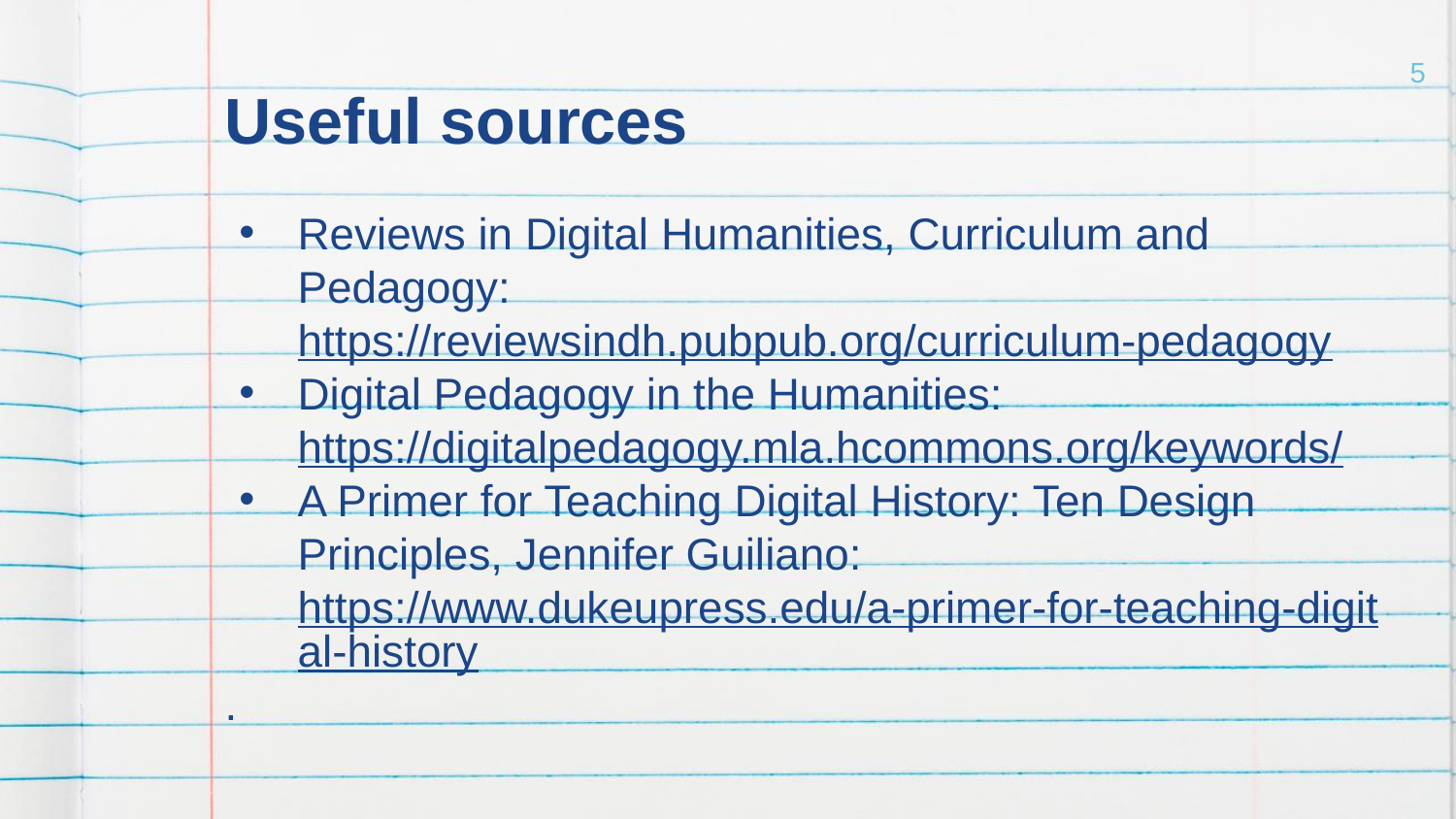

# Useful sources
5
Reviews in Digital Humanities, Curriculum and Pedagogy: https://reviewsindh.pubpub.org/curriculum-pedagogy
Digital Pedagogy in the Humanities: https://digitalpedagogy.mla.hcommons.org/keywords/
A Primer for Teaching Digital History: Ten Design Principles, Jennifer Guiliano: https://www.dukeupress.edu/a-primer-for-teaching-digital-history
.